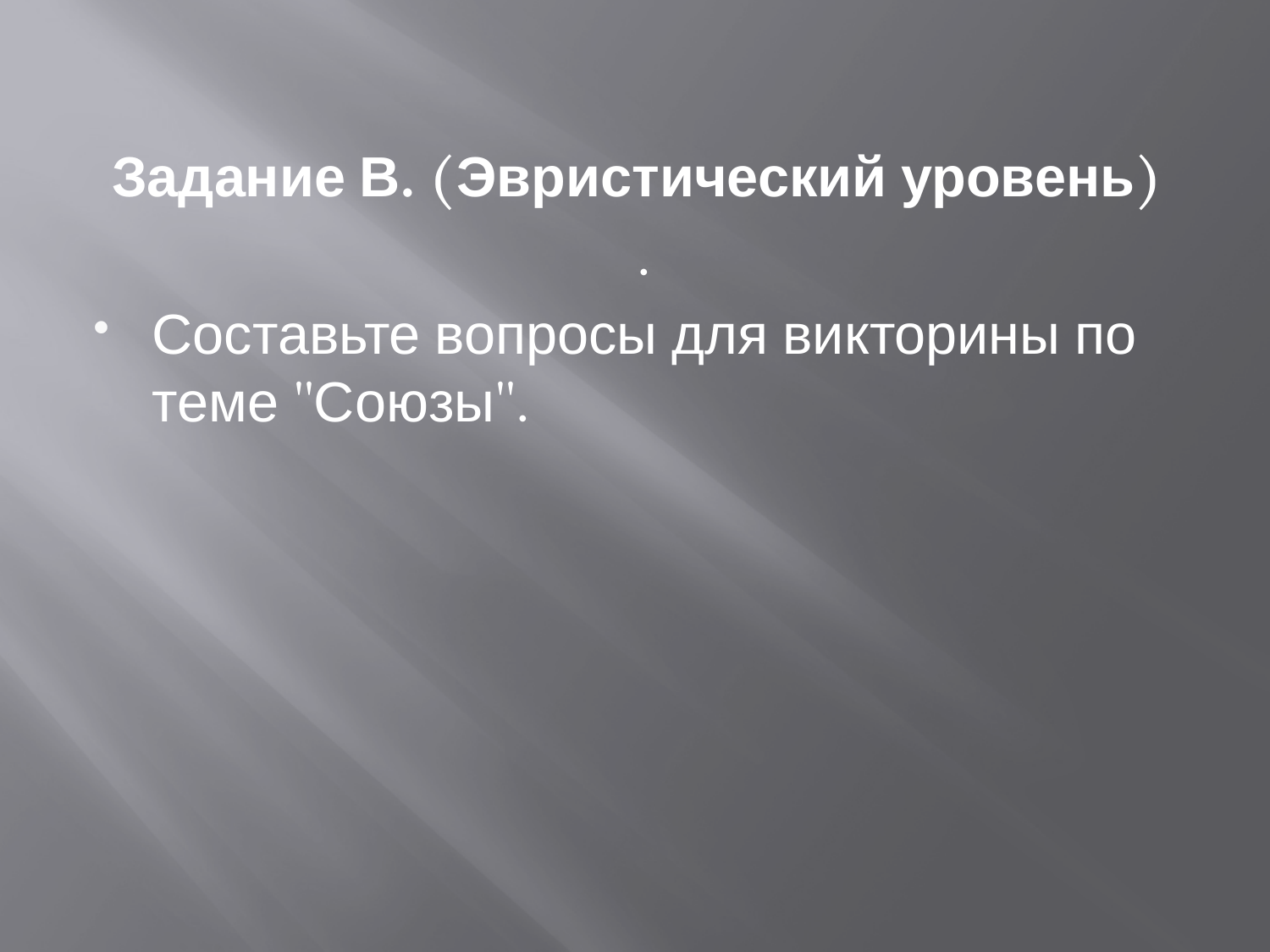

Задание В. (Эвристический уровень)
.
Составьте вопросы для викторины по теме "Союзы".